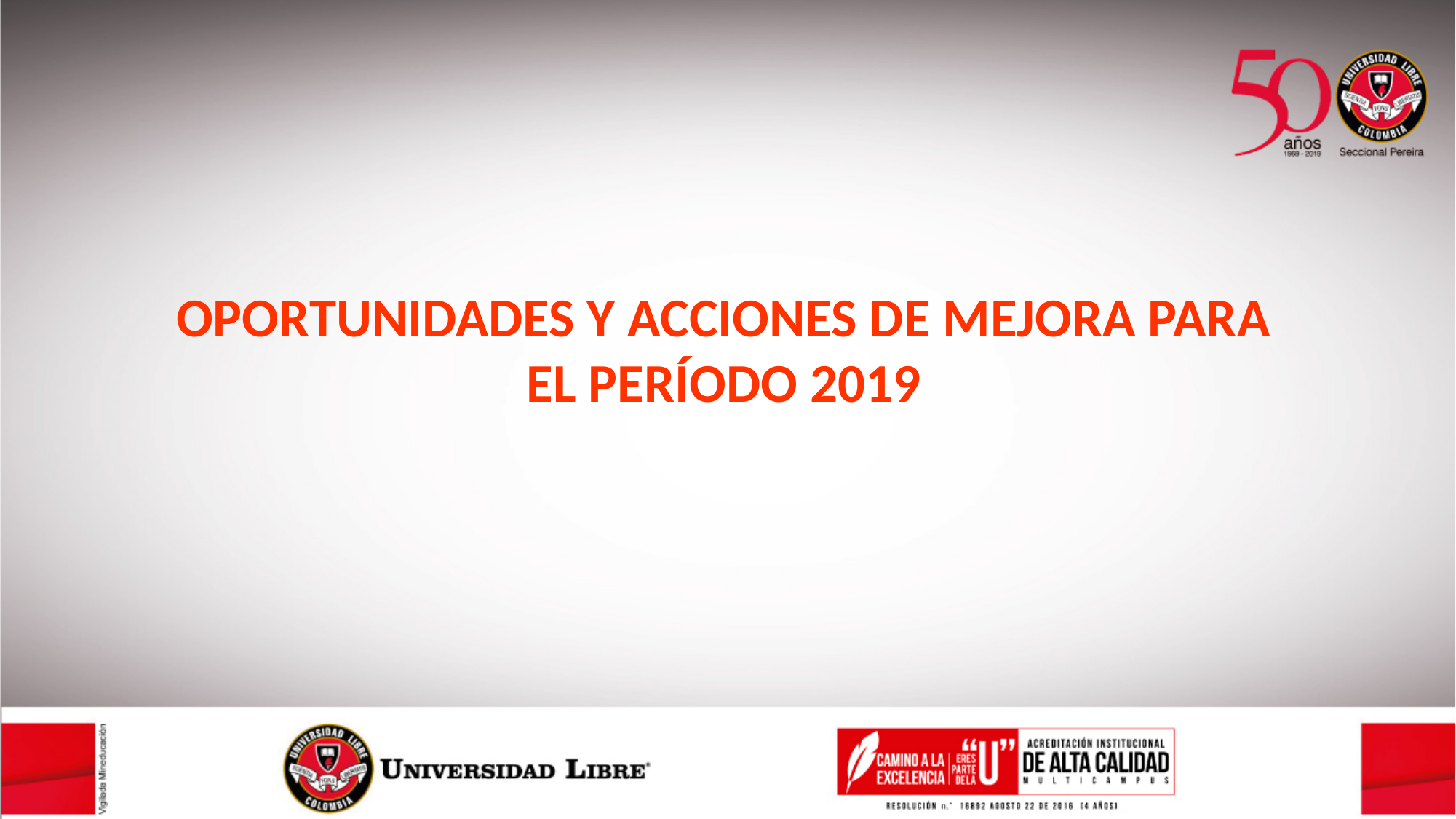

OPORTUNIDADES Y ACCIONES DE MEJORA PARA EL PERÍODO 2019